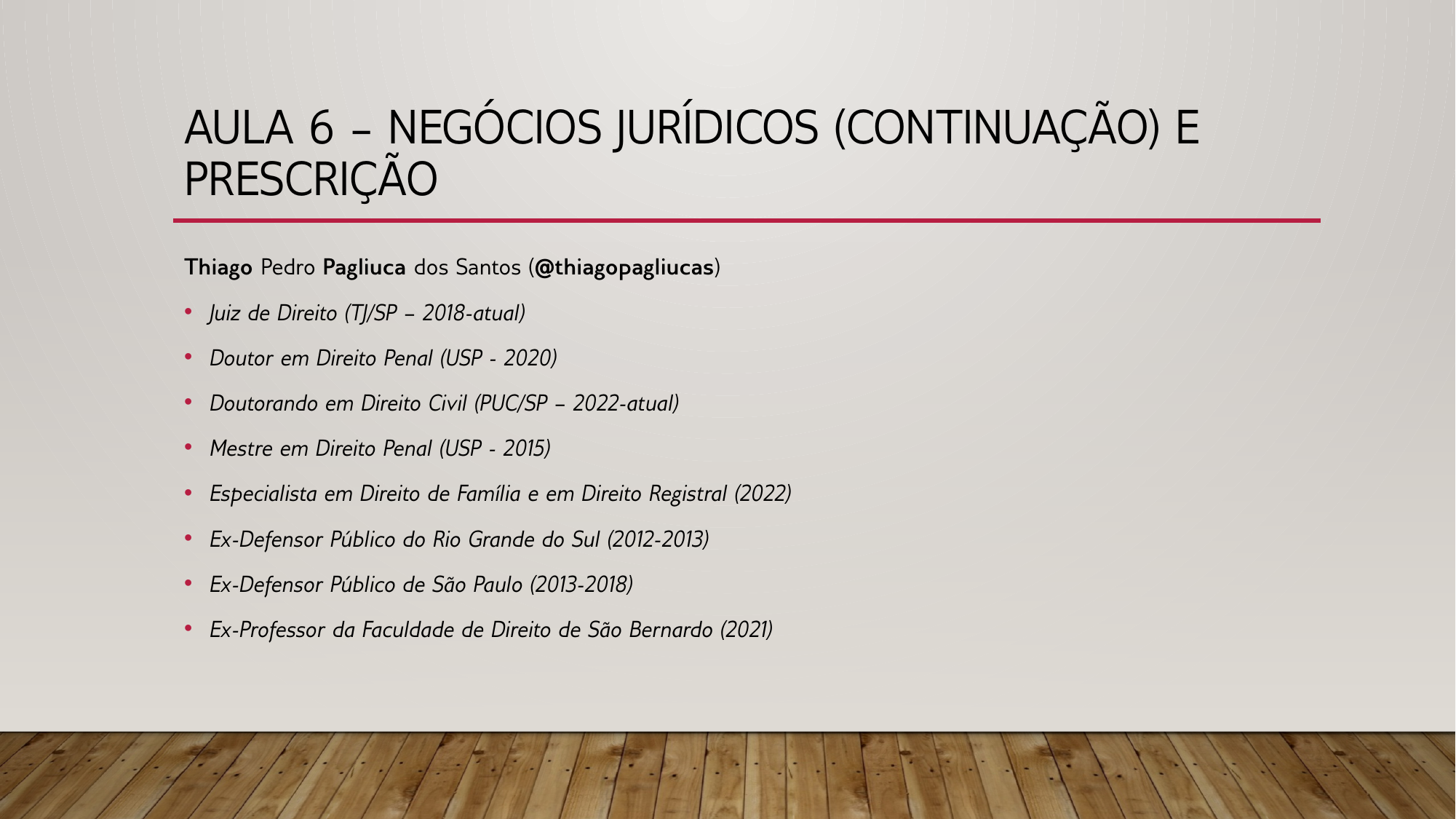

# Aula 6 – NEGÓCIOS JURÍDICOS (continuação) e PRESCRIÇÃO
Thiago Pedro Pagliuca dos Santos (@thiagopagliucas)
Juiz de Direito (TJ/SP – 2018-atual)
Doutor em Direito Penal (USP - 2020)
Doutorando em Direito Civil (PUC/SP – 2022-atual)
Mestre em Direito Penal (USP - 2015)
Especialista em Direito de Família e em Direito Registral (2022)
Ex-Defensor Público do Rio Grande do Sul (2012-2013)
Ex-Defensor Público de São Paulo (2013-2018)
Ex-Professor da Faculdade de Direito de São Bernardo (2021)